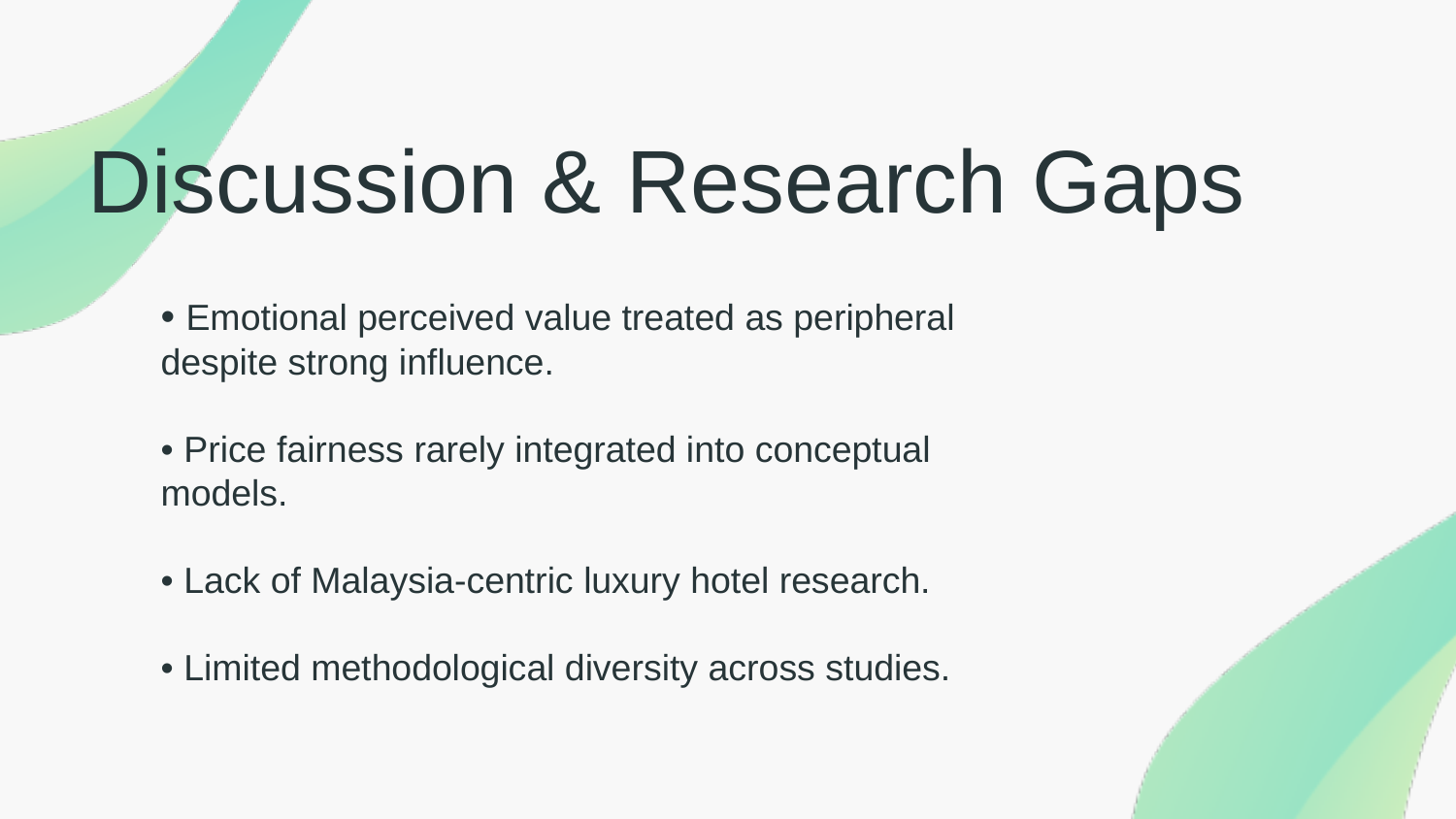

# Discussion & Research Gaps
• Emotional perceived value treated as peripheral despite strong influence.
• Price fairness rarely integrated into conceptual models.
• Lack of Malaysia-centric luxury hotel research.
• Limited methodological diversity across studies.